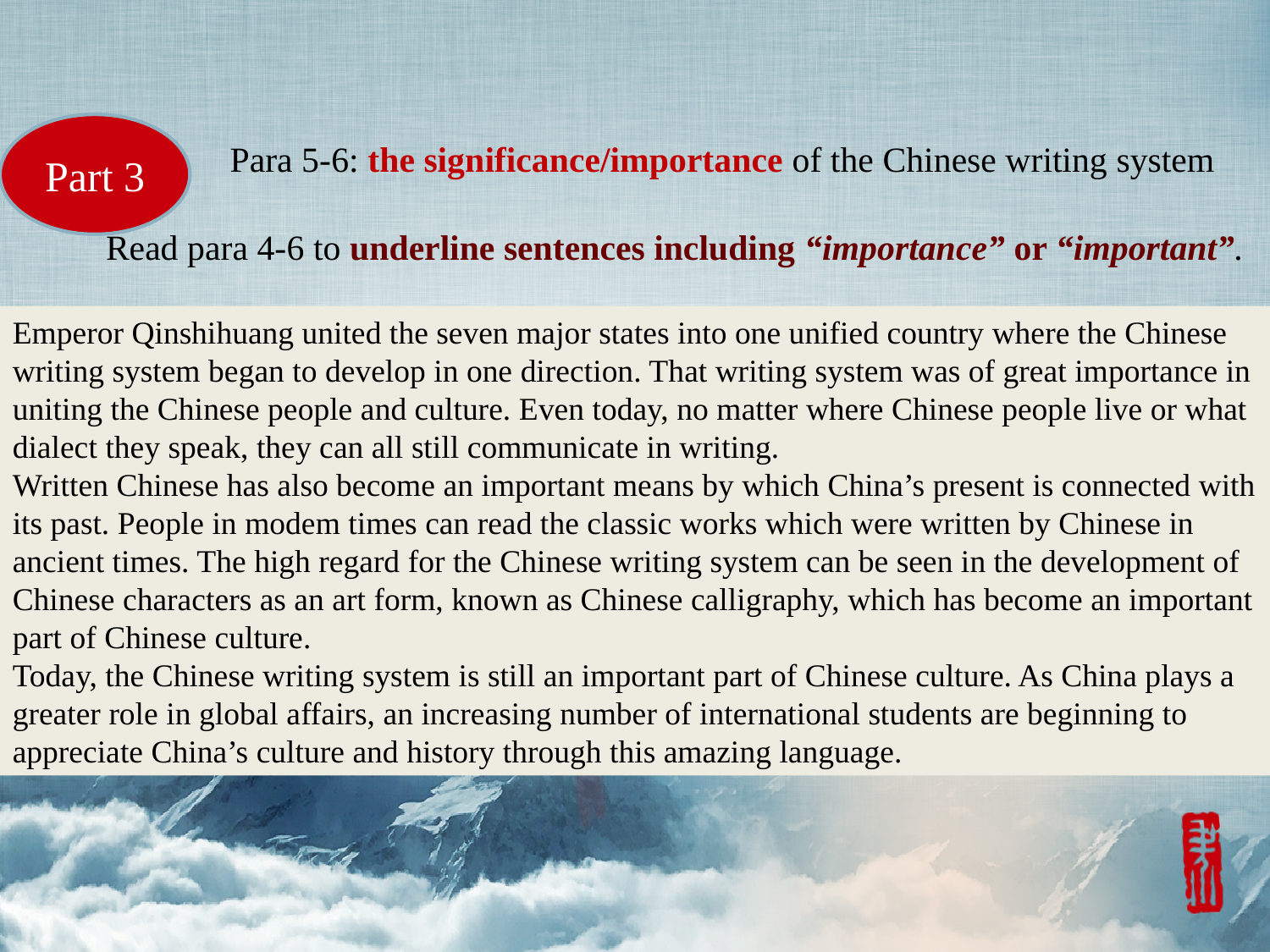

Part 3
Para 5-6: the significance/importance of the Chinese writing system
Read para 4-6 to underline sentences including “importance” or “important”.
Emperor Qinshihuang united the seven major states into one unified country where the Chinese writing system began to develop in one direction. That writing system was of great importance in uniting the Chinese people and culture. Even today, no matter where Chinese people live or what dialect they speak, they can all still communicate in writing.
Written Chinese has also become an important means by which China’s present is connected with its past. People in modem times can read the classic works which were written by Chinese in ancient times. The high regard for the Chinese writing system can be seen in the development of Chinese characters as an art form, known as Chinese calligraphy, which has become an important part of Chinese culture.
Today, the Chinese writing system is still an important part of Chinese culture. As China plays a greater role in global affairs, an increasing number of international students are beginning to appreciate China’s culture and history through this amazing language.